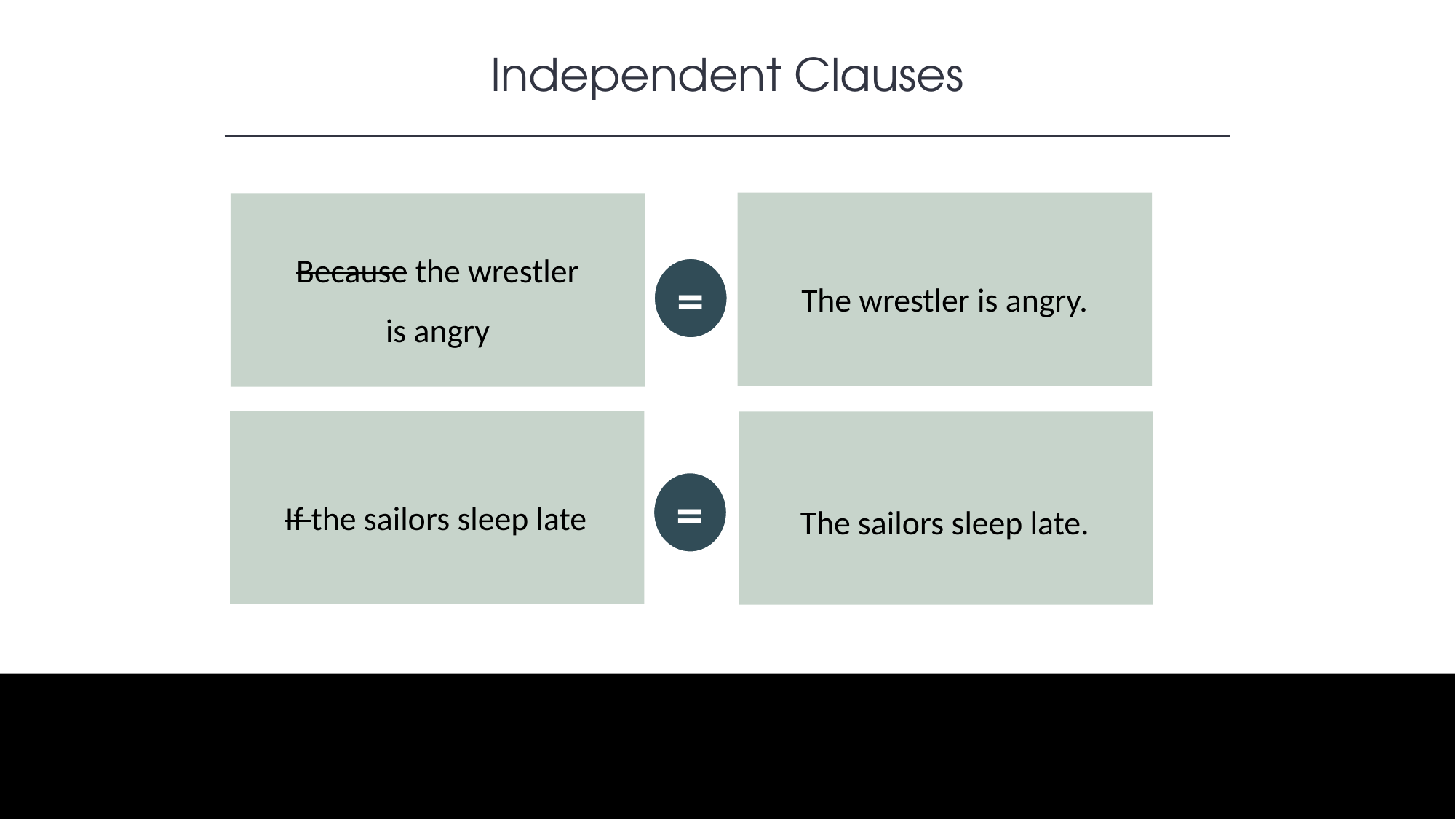

Independent Clauses
HAWKES LEARNING

The wrestler is angry.

Because the wrestler is angry
=

=
If the sailors sleep late
The sailors sleep late.